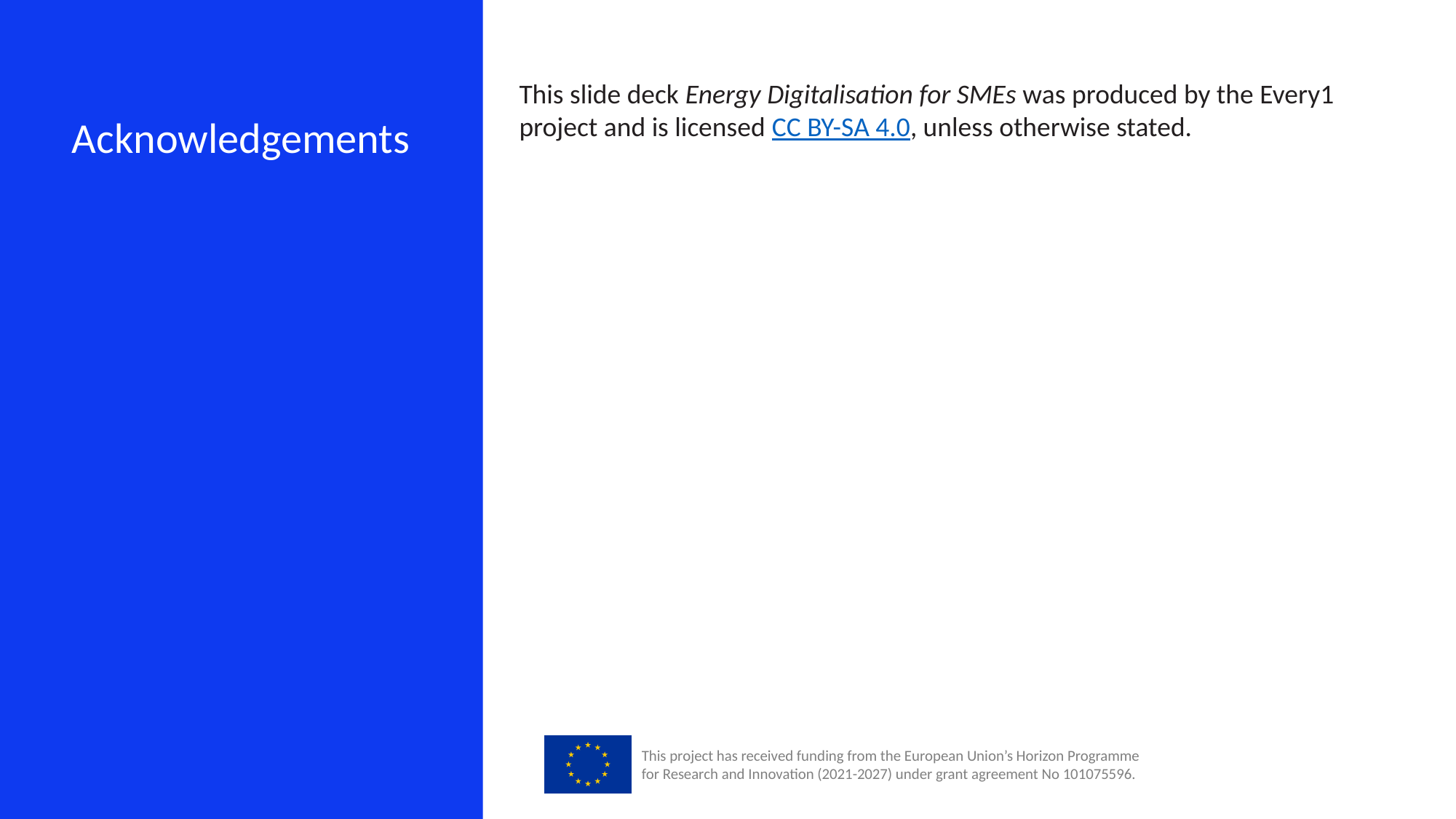

This slide deck Energy Digitalisation for SMEs was produced by the Every1 project and is licensed CC BY-SA 4.0, unless otherwise stated.

Acknowledgements